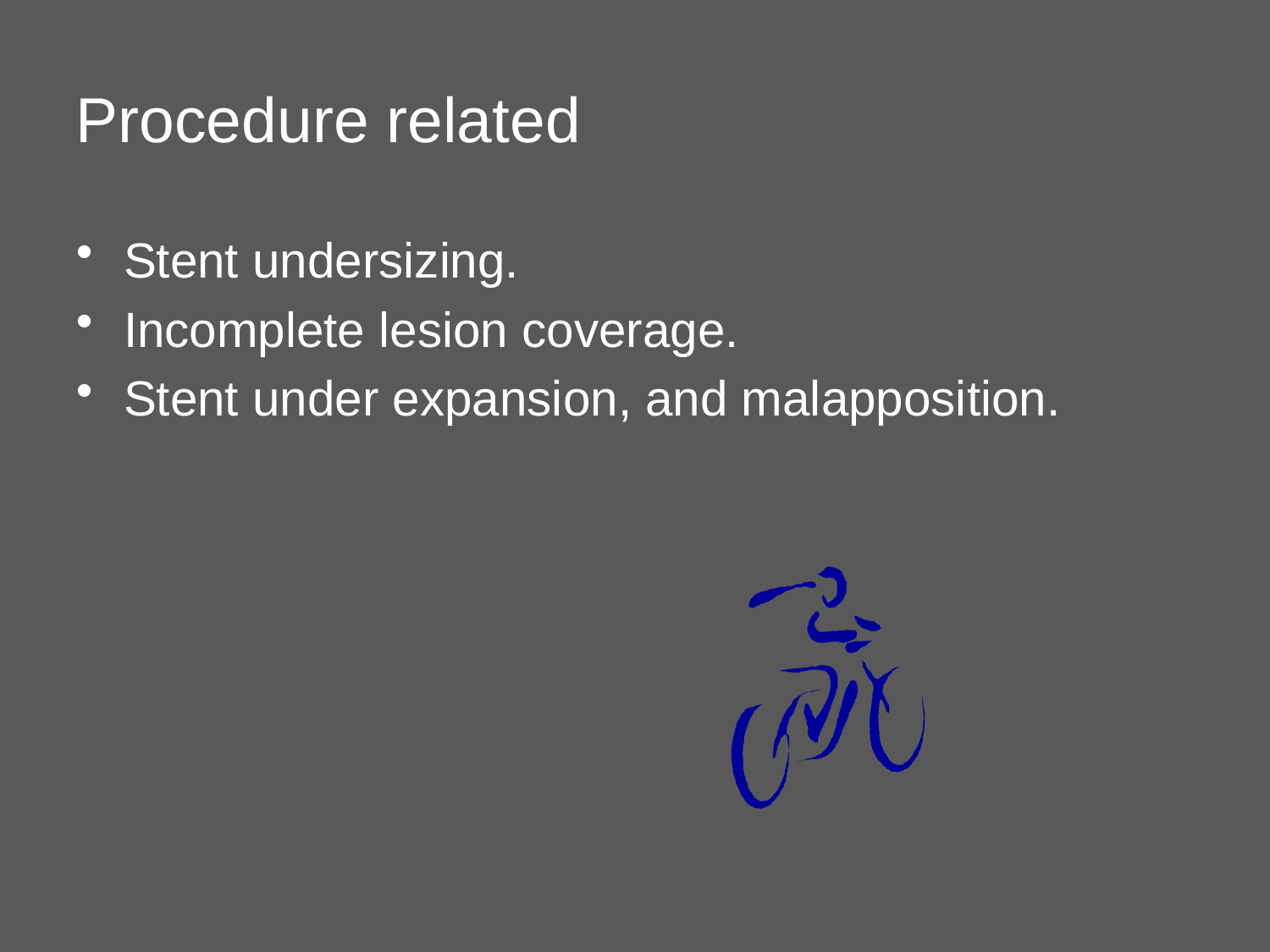

# Procedure related
Stent undersizing.
Incomplete lesion coverage.
Stent under expansion, and malapposition.